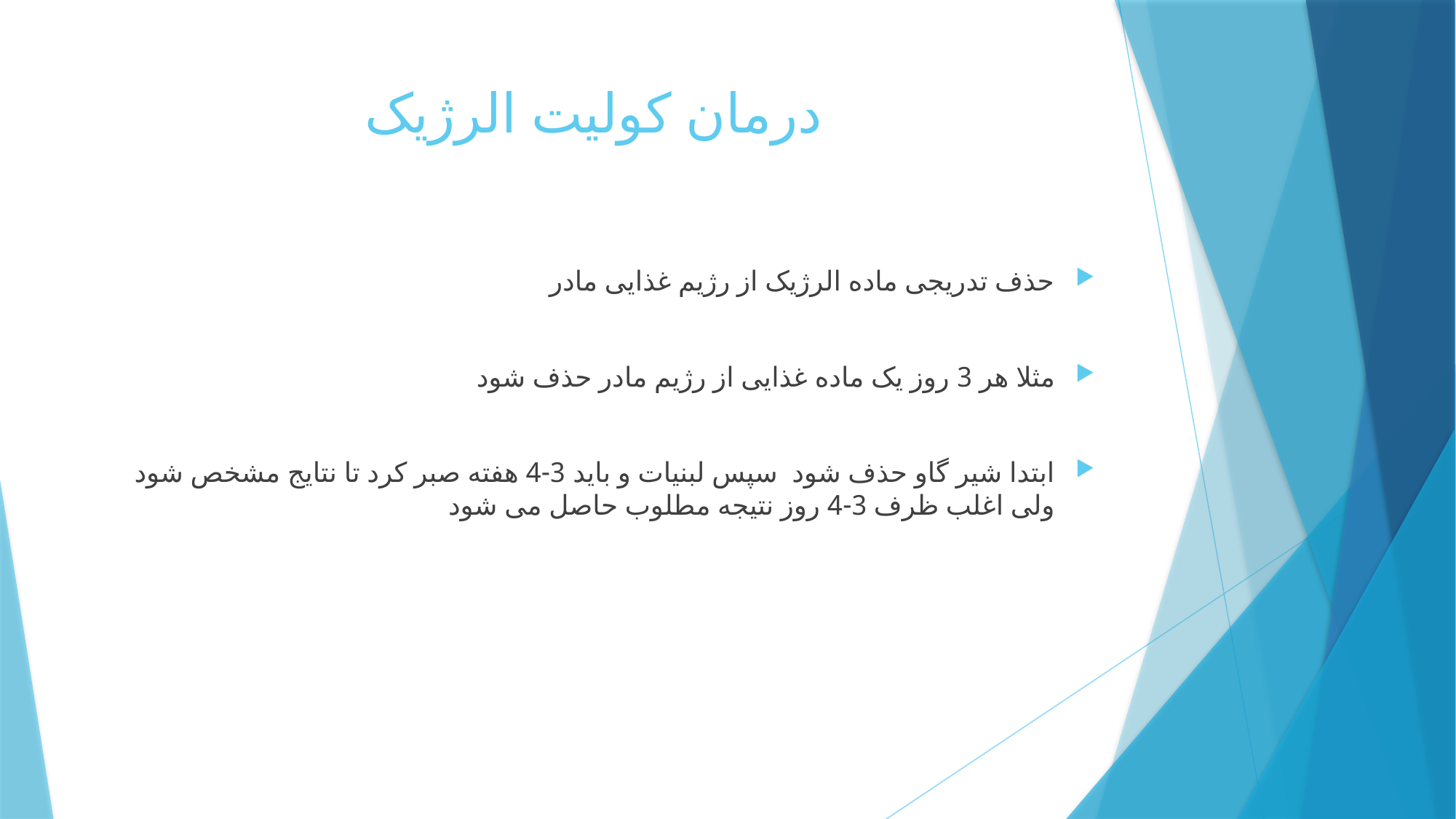

# درمان کولیت الرژیک
حذف تدریجی ماده الرژیک از رژیم غذایی مادر

مثلا هر 3 روز یک ماده غذایی از رژیم مادر حذف شود

ابتدا شیر گاو حذف شود  سپس لبنیات و باید 3-4 هفته صبر کرد تا نتایج مشخص شود ولی اغلب ظرف 3-4 روز نتیجه مطلوب حاصل می شود